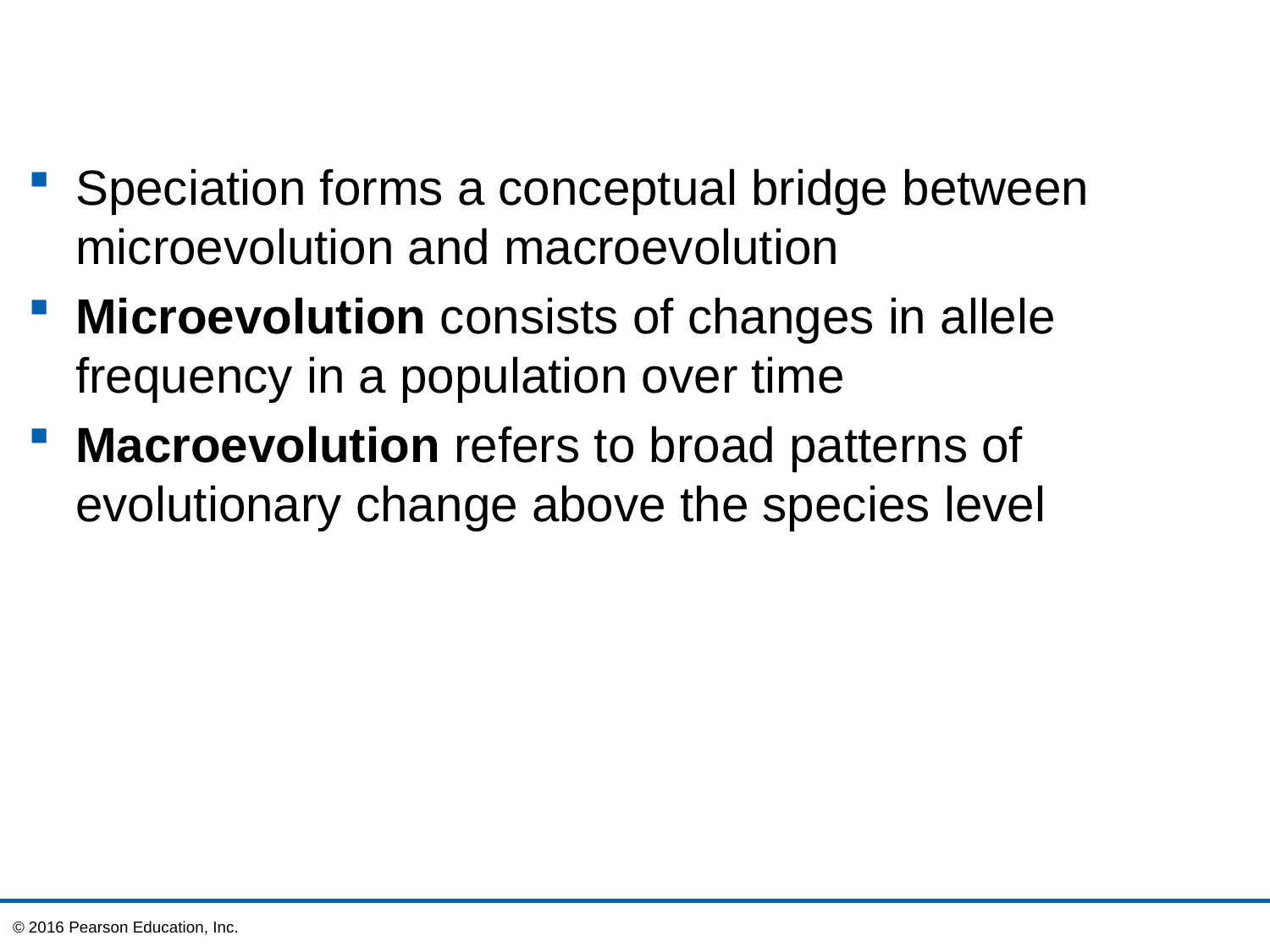

Speciation forms a conceptual bridge between microevolution and macroevolution
Microevolution consists of changes in allele frequency in a population over time
Macroevolution refers to broad patterns of evolutionary change above the species level
© 2016 Pearson Education, Inc.